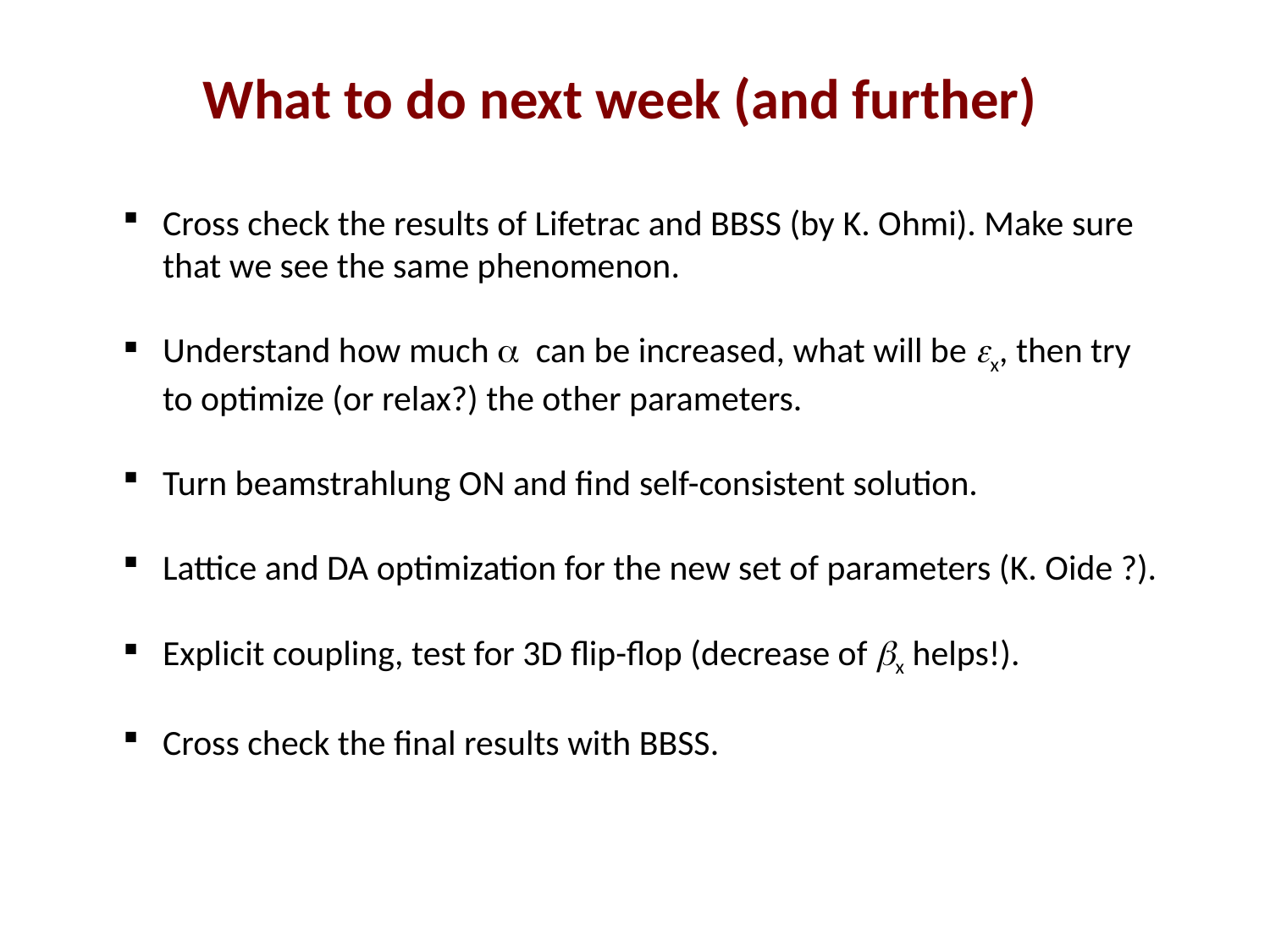

What to do next week (and further)
Cross check the results of Lifetrac and BBSS (by K. Ohmi). Make sure that we see the same phenomenon.

Understand how much α  can be increased, what will be εx, then try to optimize (or relax?) the other parameters.

Turn beamstrahlung ON and find self-consistent solution.

Lattice and DA optimization for the new set of parameters (K. Oide ?).

Explicit coupling, test for 3D flip-flop (decrease of βx helps!).

Cross check the final results with BBSS.